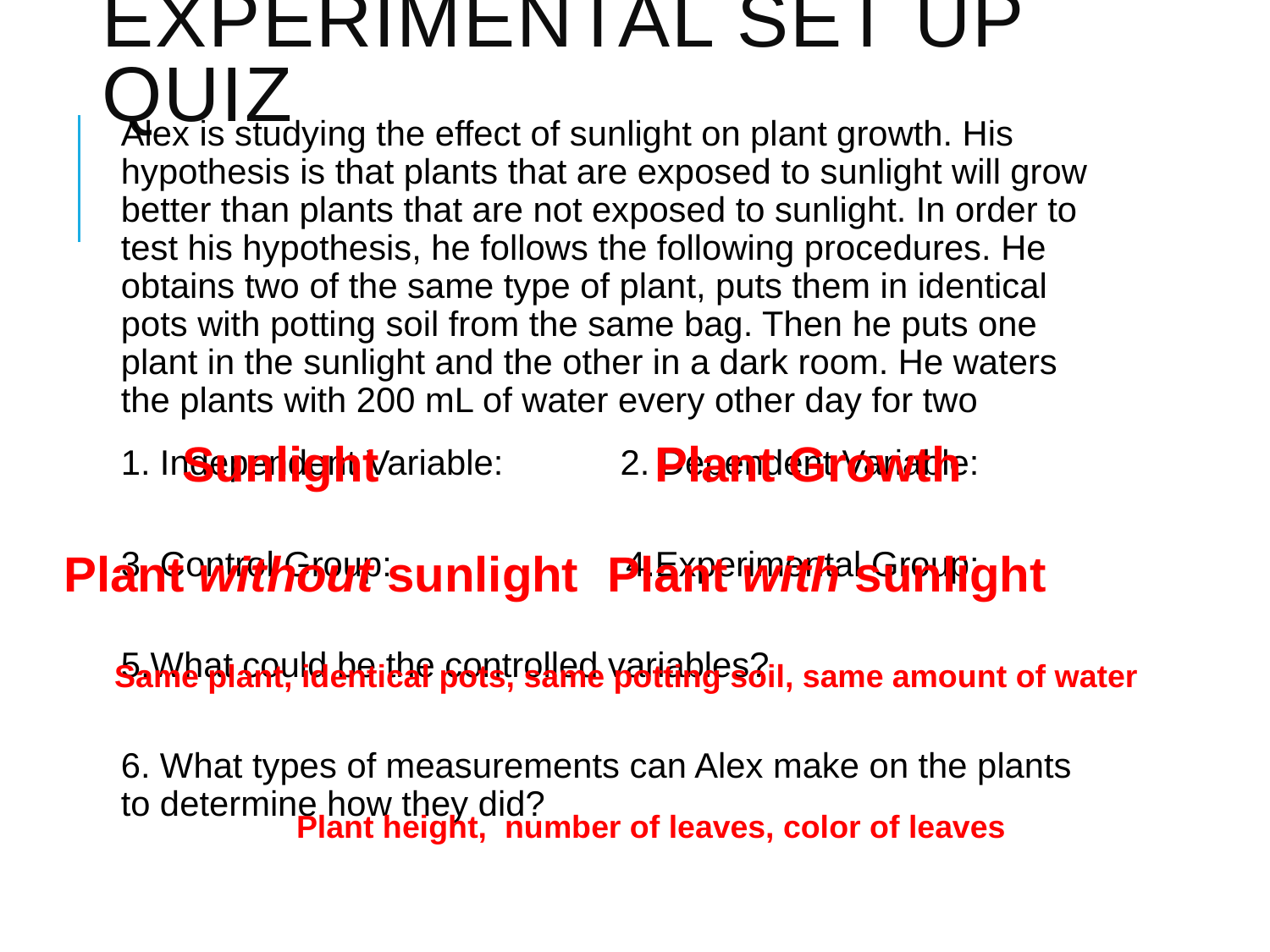

# Experimental Set Up Quiz
Alex is studying the effect of sunlight on plant growth. His hypothesis is that plants that are exposed to sunlight will grow better than plants that are not exposed to sunlight. In order to test his hypothesis, he follows the following procedures. He obtains two of the same type of plant, puts them in identical pots with potting soil from the same bag. Then he puts one plant in the sunlight and the other in a dark room. He waters the plants with 200 mL of water every other day for two
1. Independent Variable:            2. Dependent Variable:
3. Control Group:                        4.Experimental Group:
5.What could be the controlled variables?
6. What types of measurements can Alex make on the plants to determine how they did?
Sunlight
Plant Growth
Plant without sunlight
Plant with sunlight
Same plant, identical pots, same potting soil, same amount of water
Plant height,  number of leaves, color of leaves